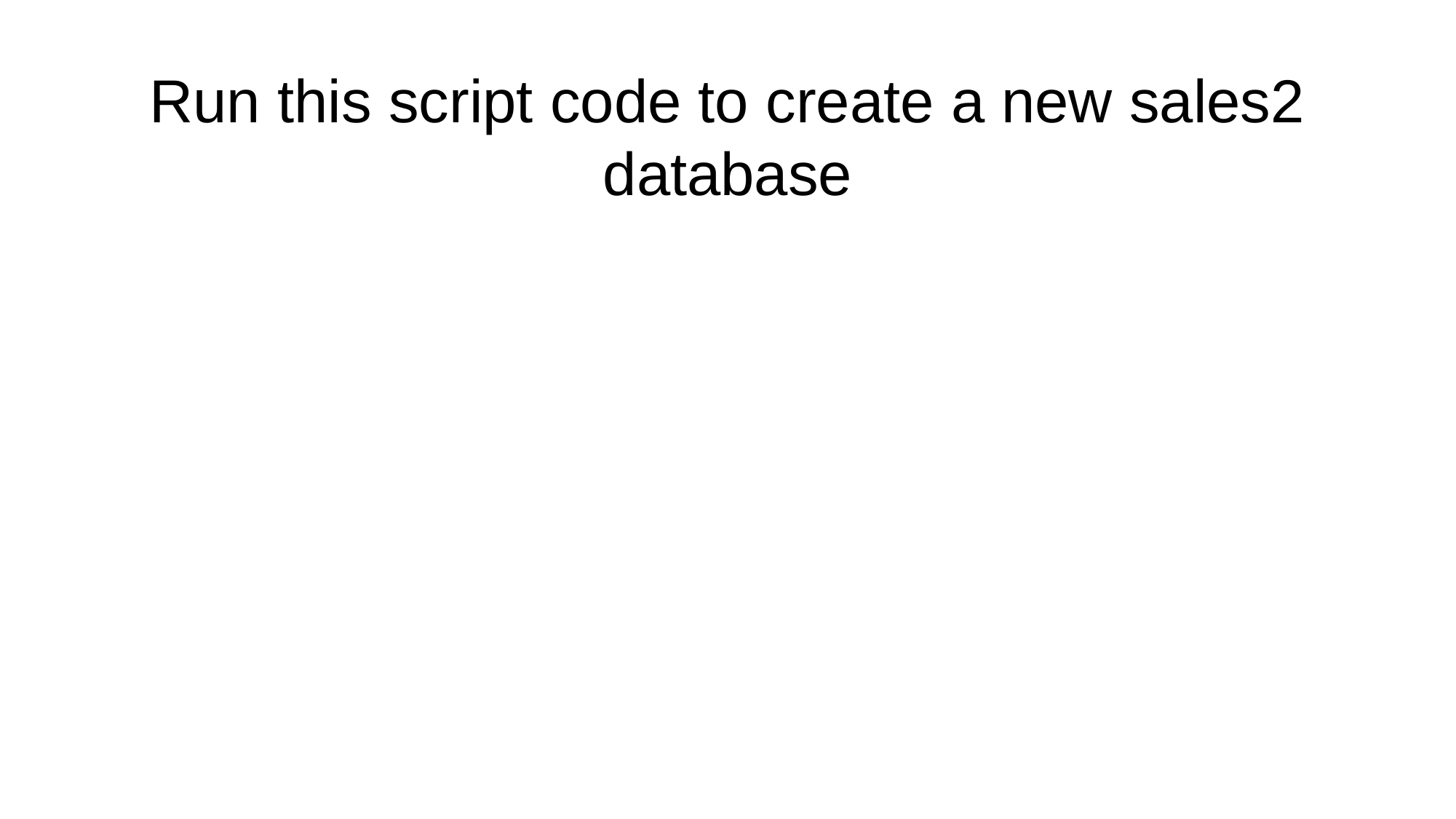

# Run this script code to create a new sales2 database